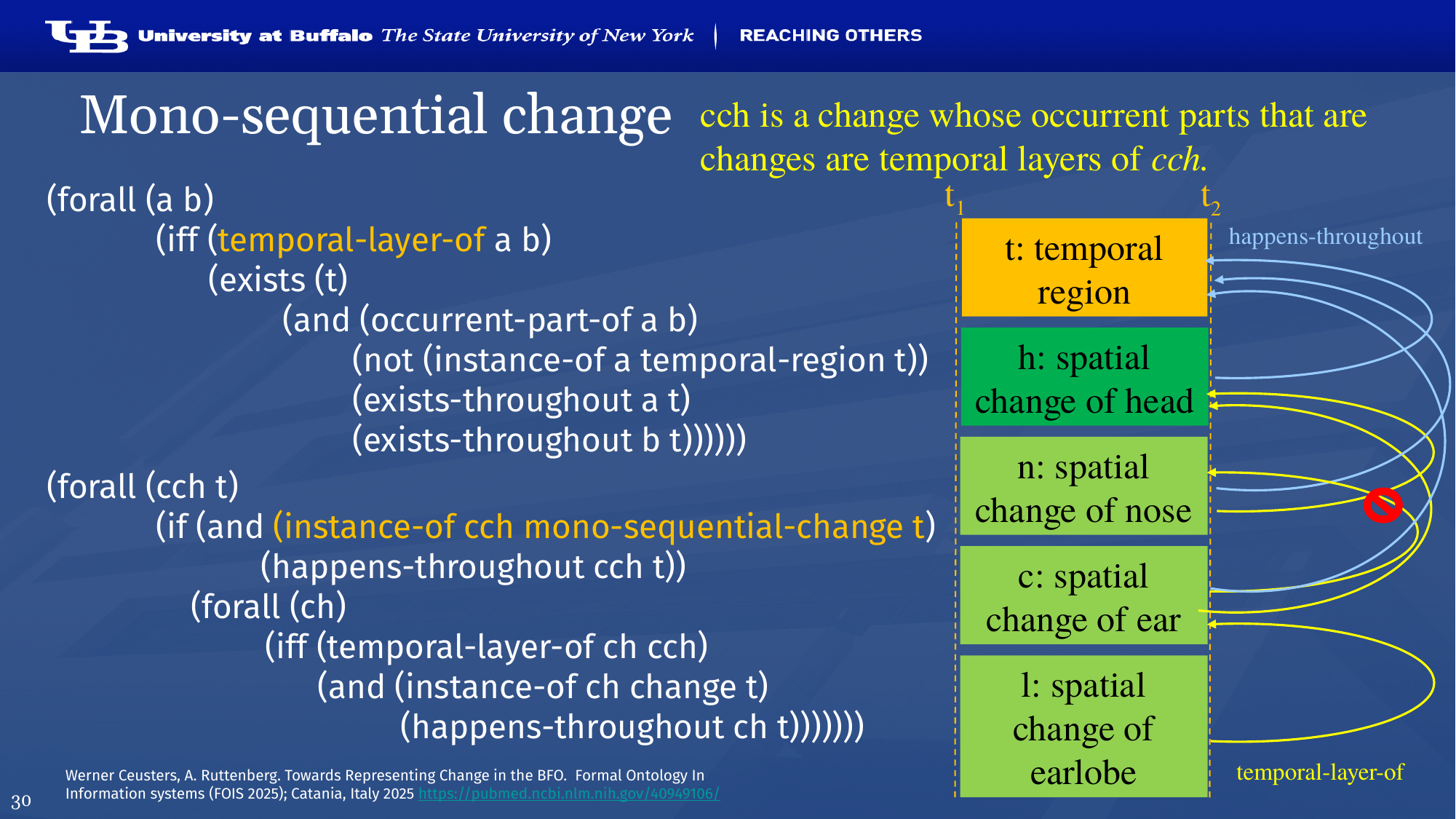

# Mono-sequential change
cch is a change whose occurrent parts that are changes are temporal layers of cch.
t1
t2
(forall (a b)
	(iff (temporal-layer-of a b)
	      (exists (t)
		  (and (occurrent-part-of a b)
		          (not (instance-of a temporal-region t))
		          (exists-throughout a t)
		          (exists-throughout b t))))))
(forall (cch t)
	(if (and (instance-of cch mono-sequential-change t)
	            (happens-throughout cch t))
	    (forall (ch)
		(iff (temporal-layer-of ch cch)
		      (and (instance-of ch change t)
			   (happens-throughout ch t)))))))

happens-throughout
t: temporal region

h: spatial change of head

n: spatial change of nose
c: spatial change of ear

l: spatial change of earlobe
temporal-layer-of
Werner Ceusters, A. Ruttenberg. Towards Representing Change in the BFO.  Formal Ontology In Information systems (FOIS 2025); Catania, Italy 2025 https://pubmed.ncbi.nlm.nih.gov/40949106/